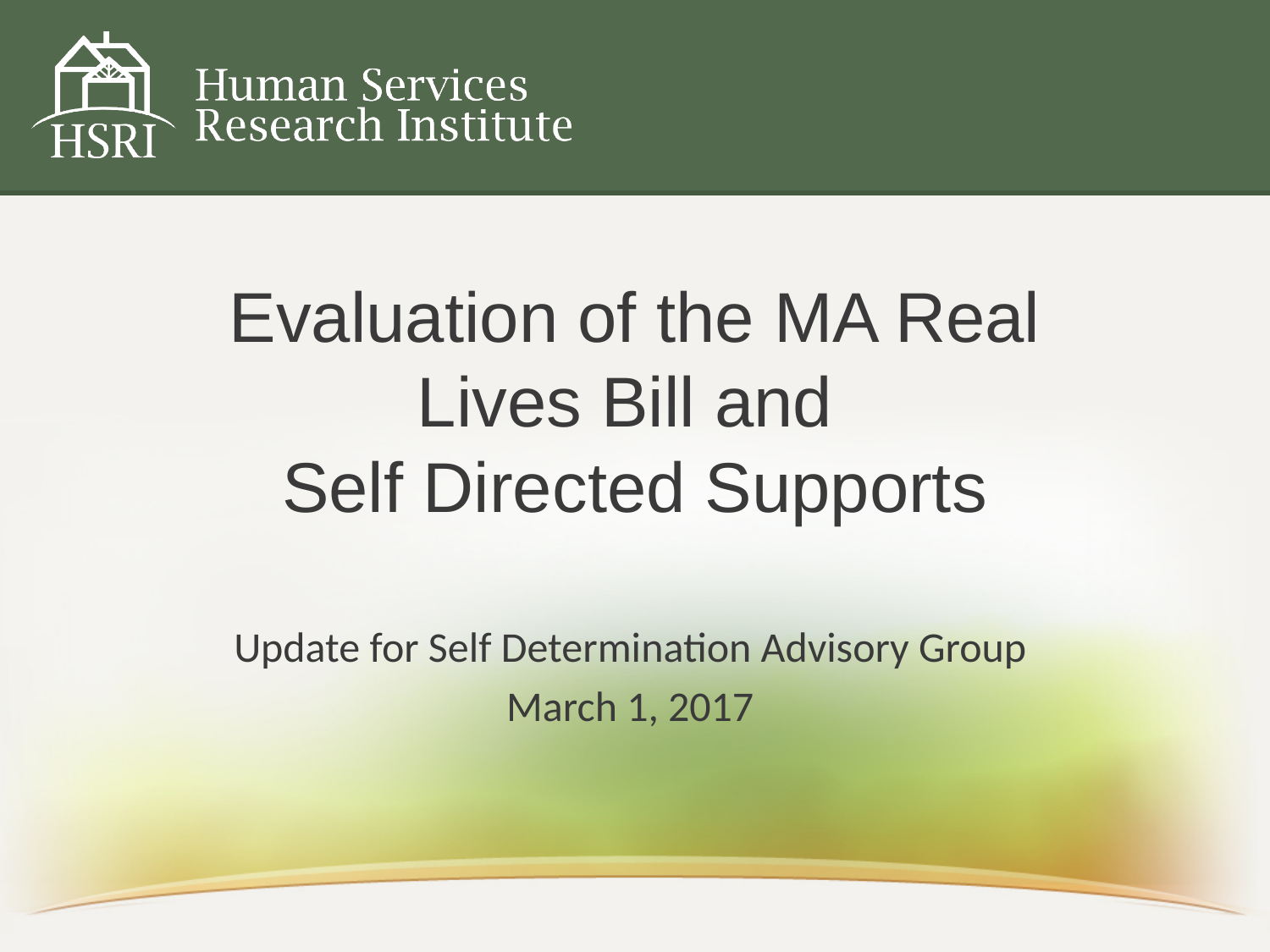

# Evaluation of the MA Real Lives Bill and Self Directed Supports
Update for Self Determination Advisory Group
March 1, 2017